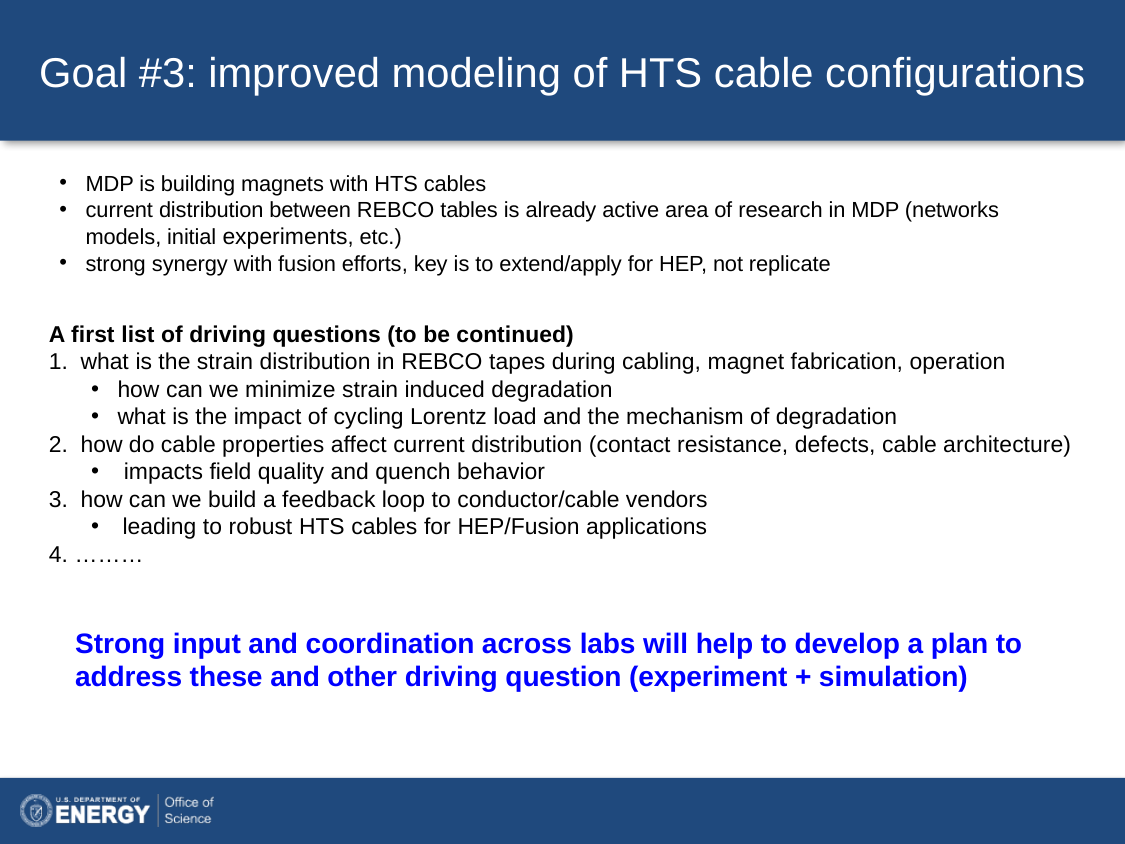

# Goal #3: improved modeling of HTS cable configurations
MDP is building magnets with HTS cables
current distribution between REBCO tables is already active area of research in MDP (networks models, initial experiments, etc.)
strong synergy with fusion efforts, key is to extend/apply for HEP, not replicate

A first list of driving questions (to be continued)
what is the strain distribution in REBCO tapes during cabling, magnet fabrication, operation
how can we minimize strain induced degradation
what is the impact of cycling Lorentz load and the mechanism of degradation
how do cable properties affect current distribution (contact resistance, defects, cable architecture)
 impacts field quality and quench behavior
how can we build a feedback loop to conductor/cable vendors
leading to robust HTS cables for HEP/Fusion applications
4. ………

Strong input and coordination across labs will help to develop a plan to address these and other driving question (experiment + simulation)